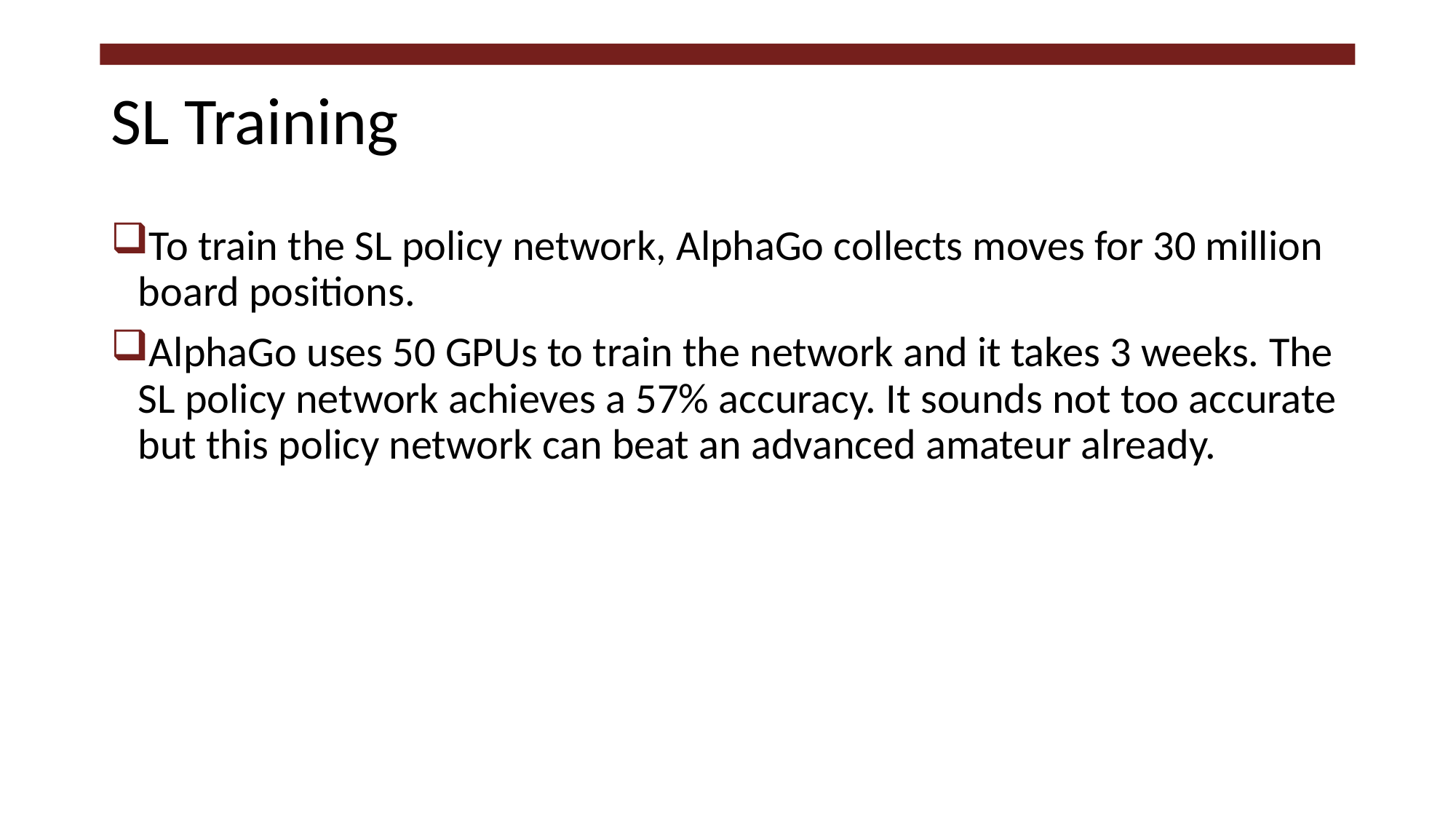

# SL Training
To train the SL policy network, AlphaGo collects moves for 30 million board positions.
AlphaGo uses 50 GPUs to train the network and it takes 3 weeks. The SL policy network achieves a 57% accuracy. It sounds not too accurate but this policy network can beat an advanced amateur already.